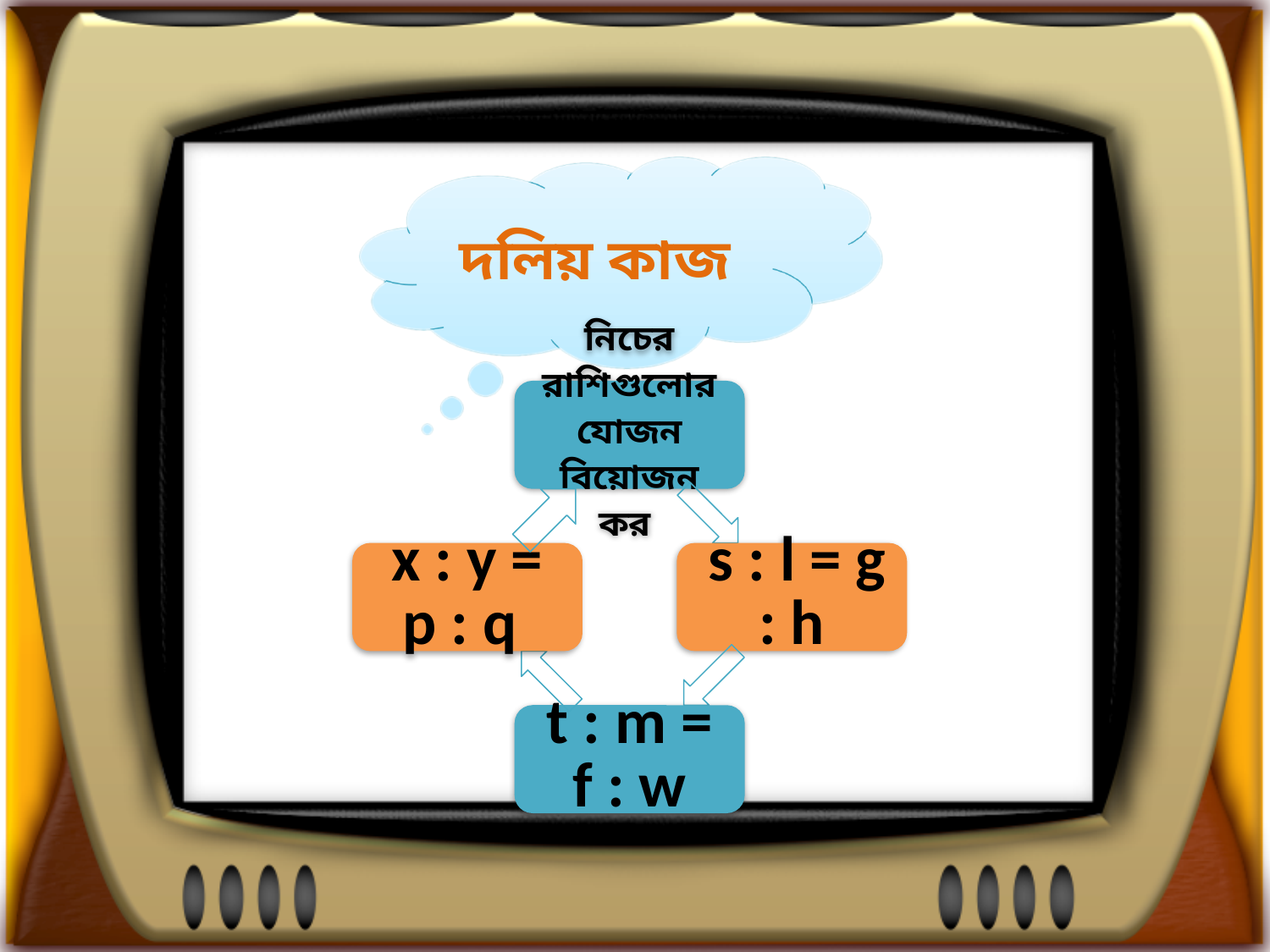

দলিয় কাজ
নিচের রাশিগুলোর যোজন বিয়োজন কর
 s : l = g : h
t : m = f : w
x : y = p : q